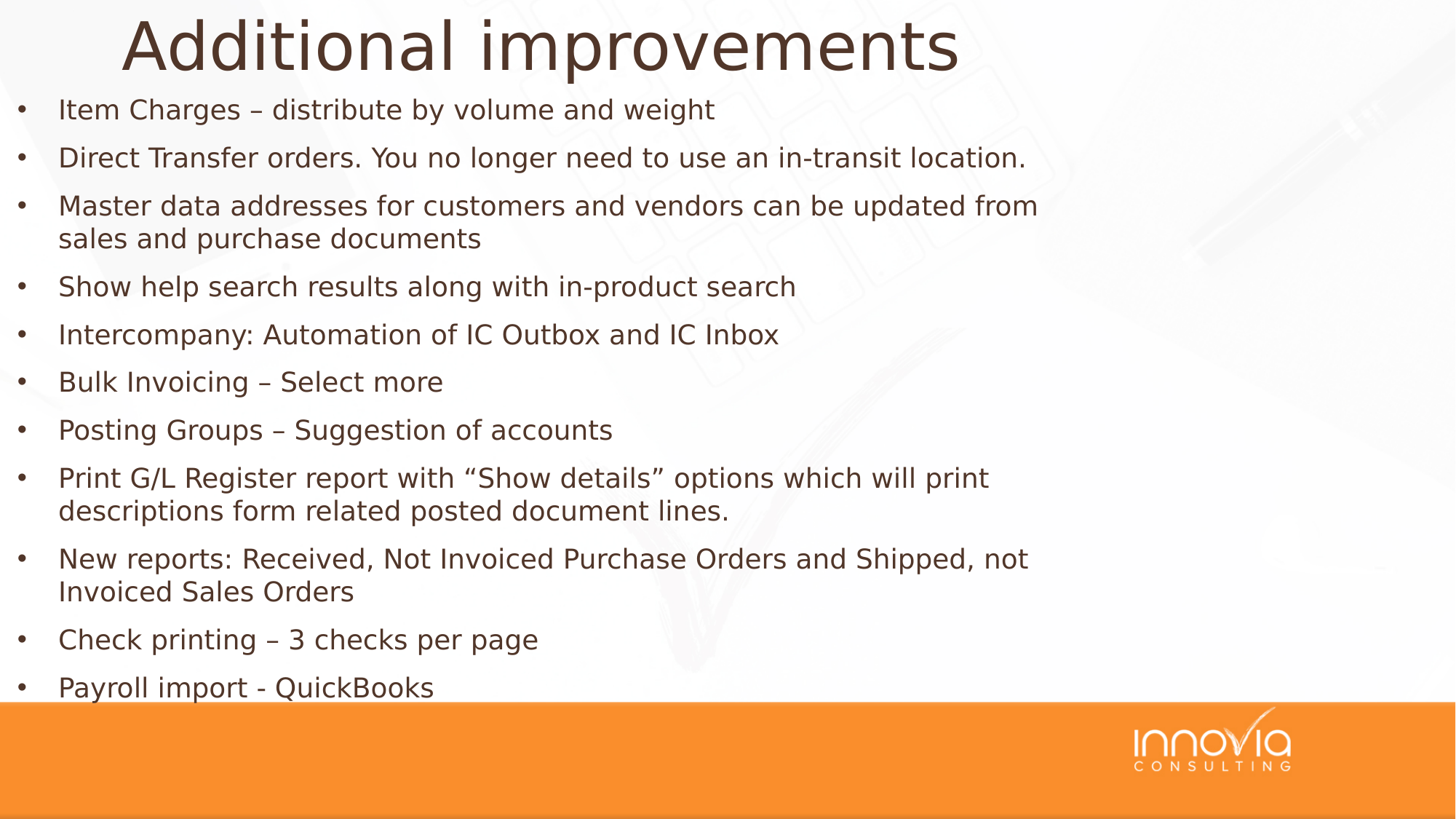

# Additional improvements
Item Charges – distribute by volume and weight
Direct Transfer orders. You no longer need to use an in-transit location.
Master data addresses for customers and vendors can be updated from sales and purchase documents
Show help search results along with in-product search
Intercompany: Automation of IC Outbox and IC Inbox
Bulk Invoicing – Select more
Posting Groups – Suggestion of accounts
Print G/L Register report with “Show details” options which will print descriptions form related posted document lines.
New reports: Received, Not Invoiced Purchase Orders and Shipped, not Invoiced Sales Orders
Check printing – 3 checks per page
Payroll import - QuickBooks